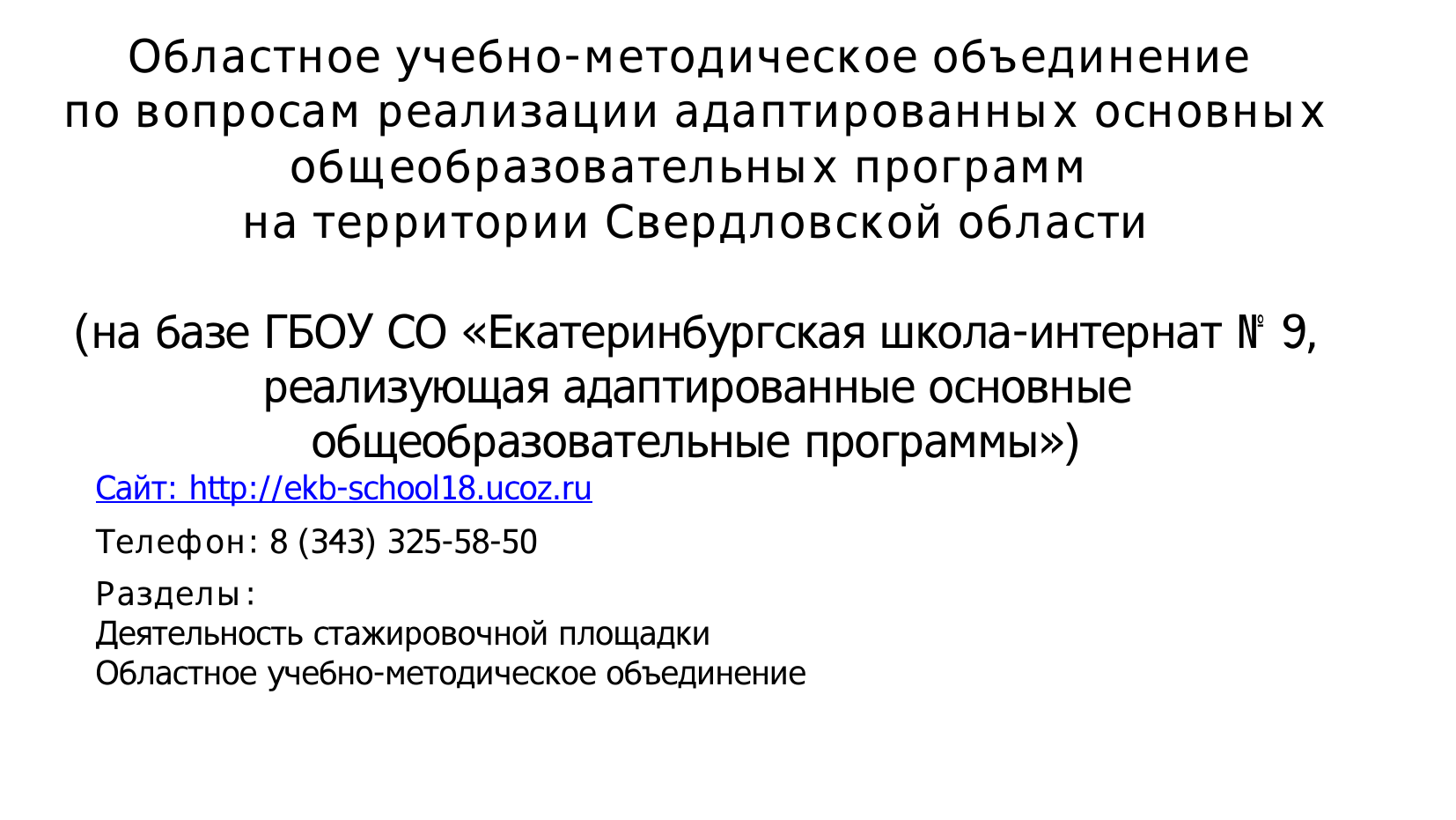

# Областное учебно-методическое объединение по вопросам реализации адаптированных основных общеобразовательных программ на территории Свердловской области (на базе ГБОУ СО «Екатеринбургская школа-интернат № 9, реализующая адаптированные основные общеобразовательные программы»)
Сайт: http://ekb-school18.ucoz.ru
Телефон: 8 (343) 325-58-50
Разделы:
Деятельность стажировочной площадки
Областное учебно-методическое объединение